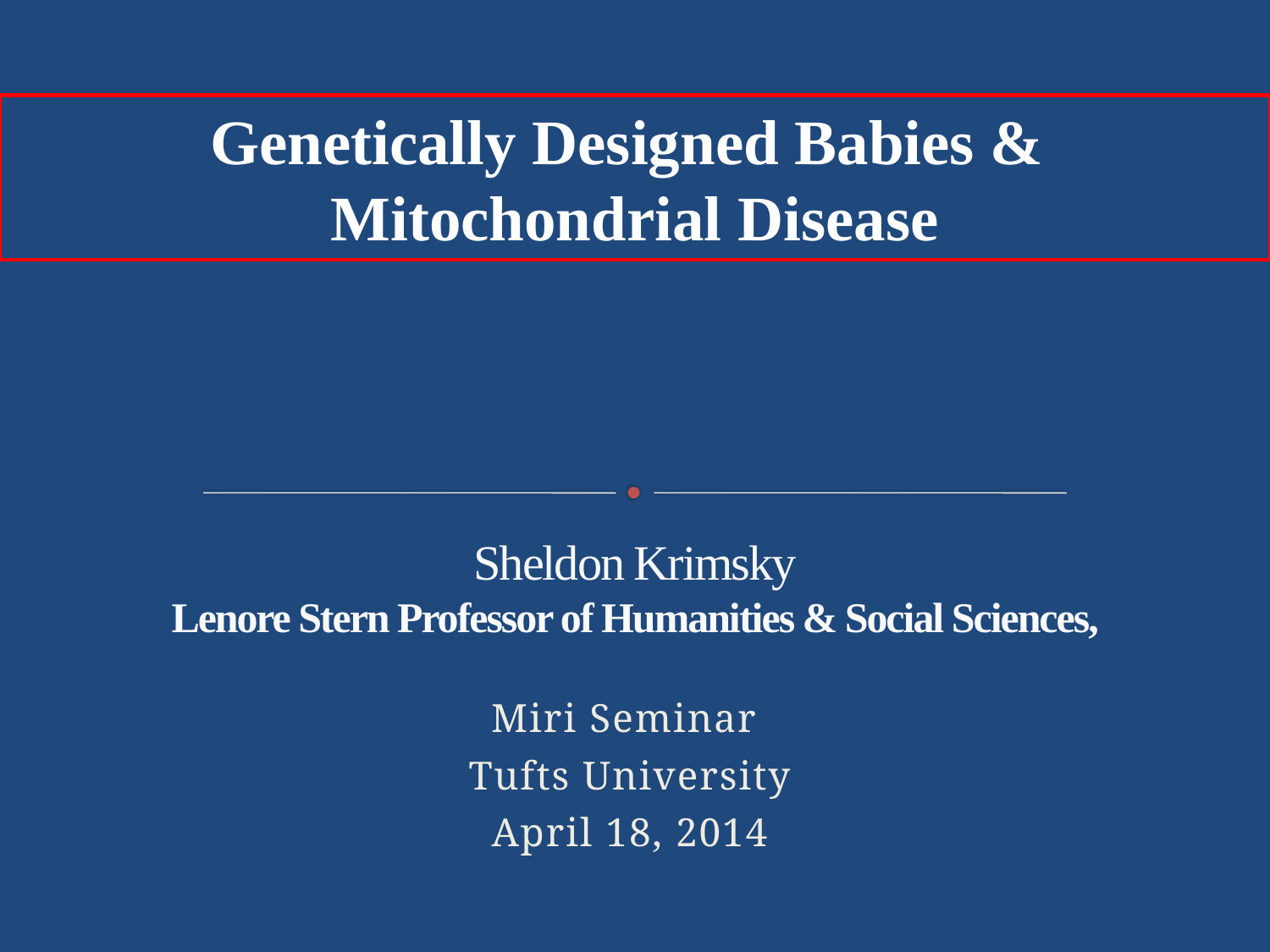

# Sheldon Krimsky Lenore Stern Professor of Humanities & Social Sciences,
Genetically Designed Babies &
Mitochondrial Disease
Miri Seminar
Tufts University
April 18, 2014